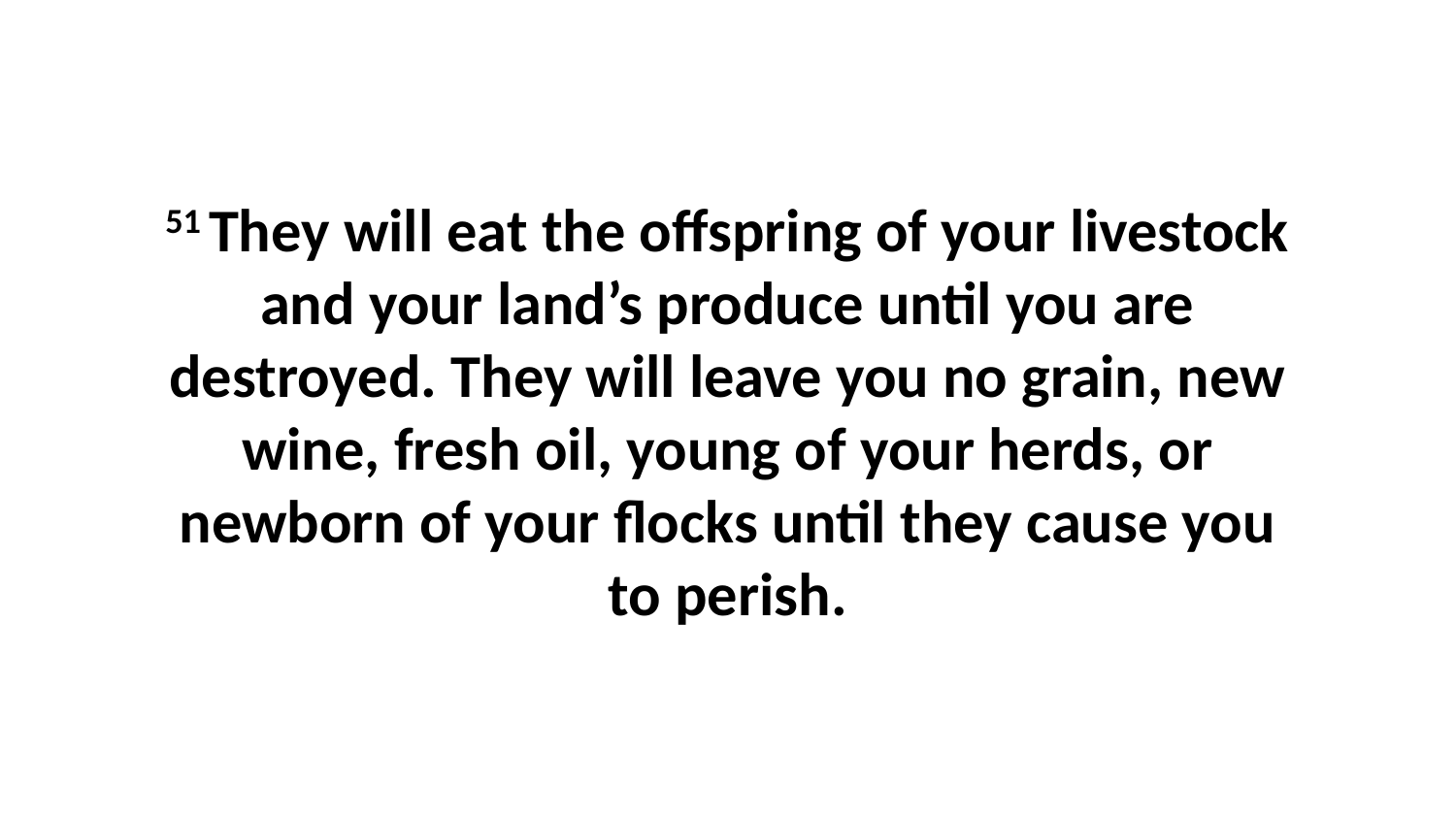

51 They will eat the offspring of your livestock and your land’s produce until you are destroyed. They will leave you no grain, new wine, fresh oil, young of your herds, or newborn of your flocks until they cause you to perish.